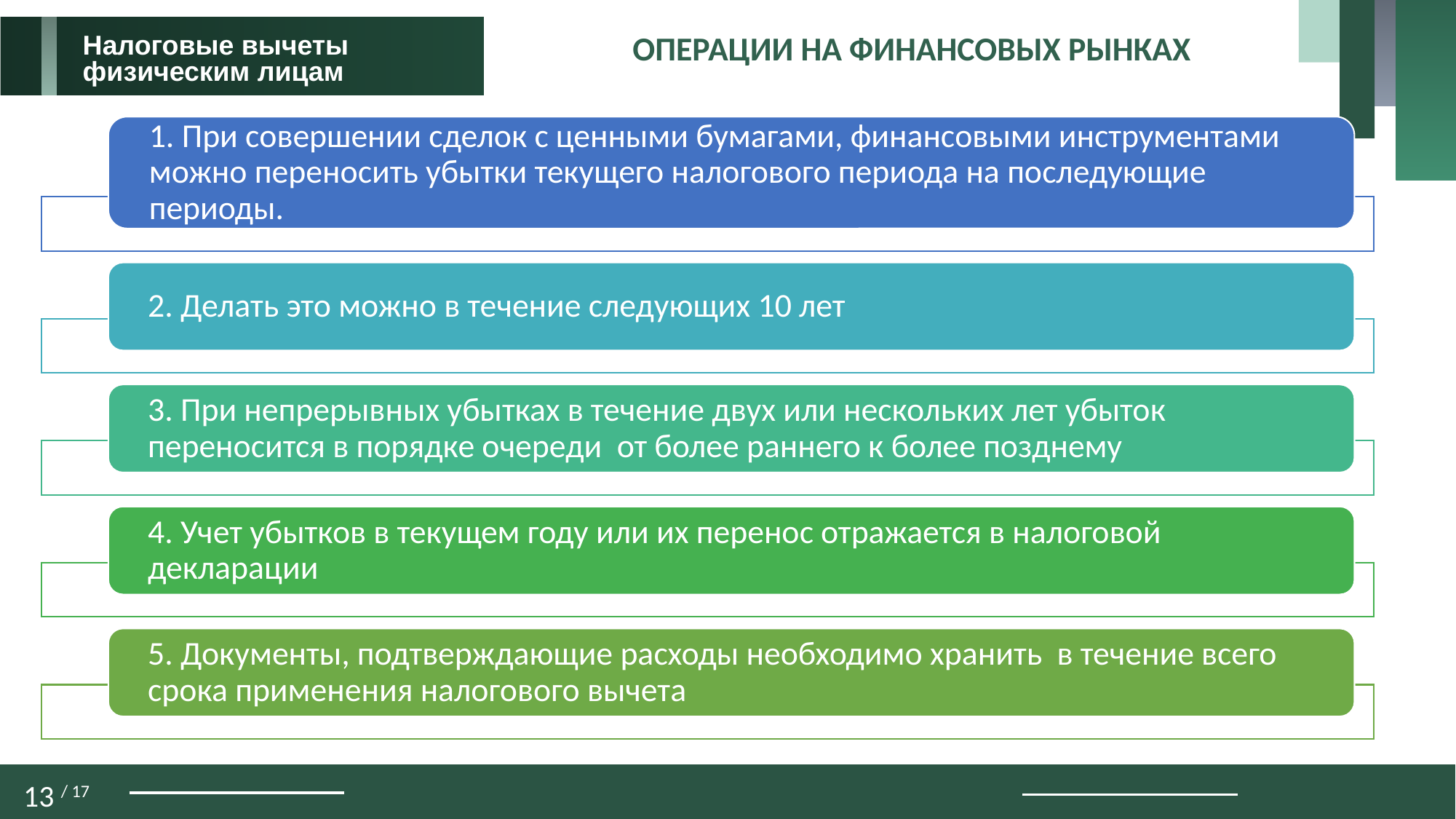

Налоговые вычеты
физическим лицам
ОПЕРАЦИИ НА ФИНАНСОВЫХ РЫНКАХ

1. При совершении сделок с ценными бумагами, финансовыми инструментами можно переносить убытки текущего налогового периода на последующие периоды.

2. Делать это можно в течение следующих 10 лет

3. При непрерывных убытках в течение двух или нескольких лет убыток переносится в порядке очереди  от более раннего к более позднему

4. Учет убытков в текущем году или их перенос отражается в налоговой декларации

5. Документы, подтверждающие расходы необходимо хранить  в течение всего срока применения налогового вычета

13 / 17